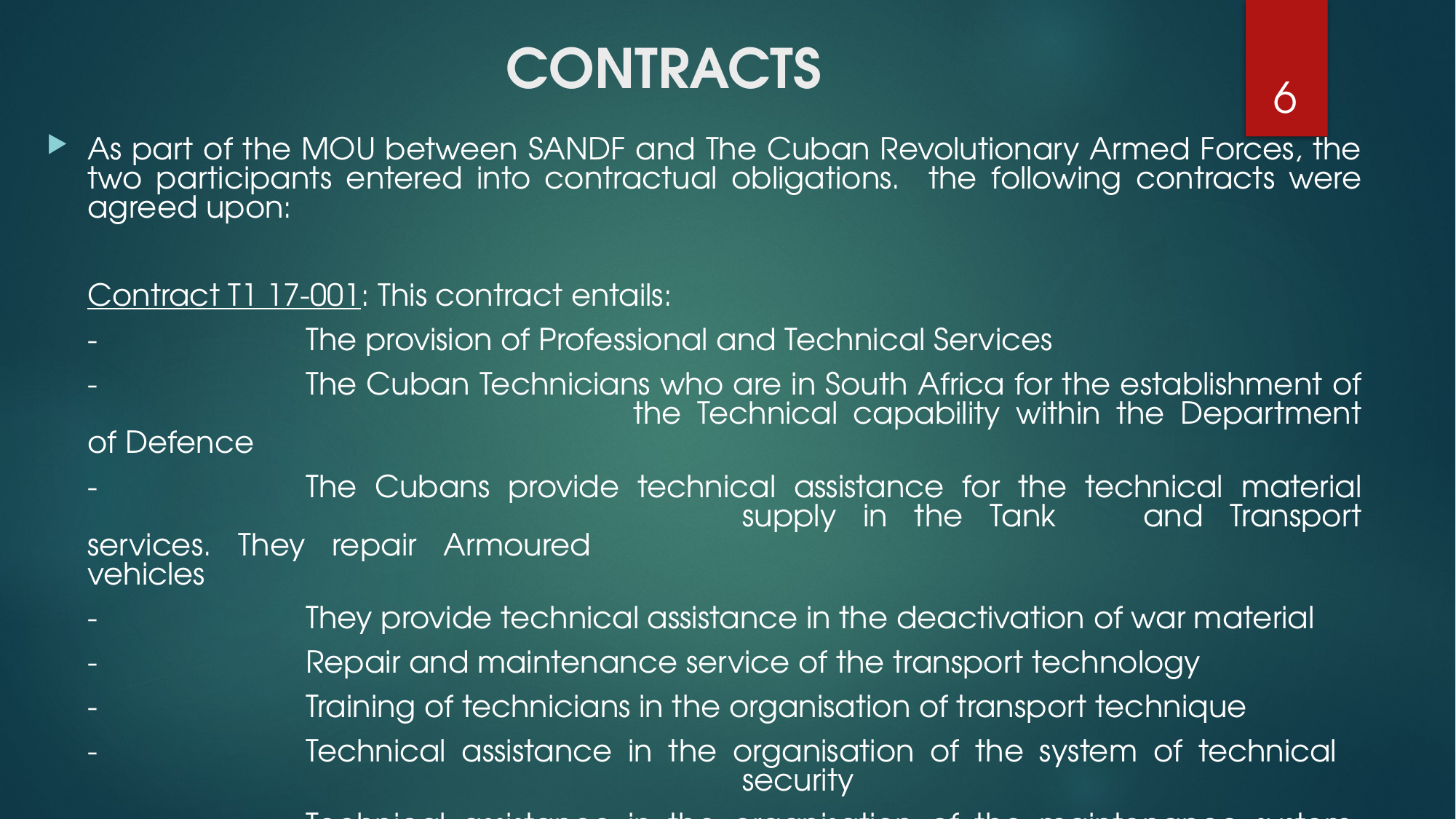

# CONTRACTS
6
As part of the MOU between SANDF and The Cuban Revolutionary Armed Forces, the two participants entered into contractual obligations.  the following contracts were agreed upon:

	Contract T1 17-001: This contract entails:
	-		The provision of Professional and Technical Services
	-		The Cuban Technicians who are in South Africa for the establishment of 					the Technical capability within the Department of Defence
	-		The Cubans provide technical assistance for the technical material 						supply in the Tank 	and Transport services. They repair Armoured 							vehicles
	-		They provide technical assistance in the deactivation of war material
	-		Repair and maintenance service of the transport technology
	-		Training of technicians in the organisation of transport technique
	-		Technical assistance in the organisation of the system of technical 							security
	-		Technical assistance in the organisation of the maintenance system, repair 				and maintenance of aviation equipment